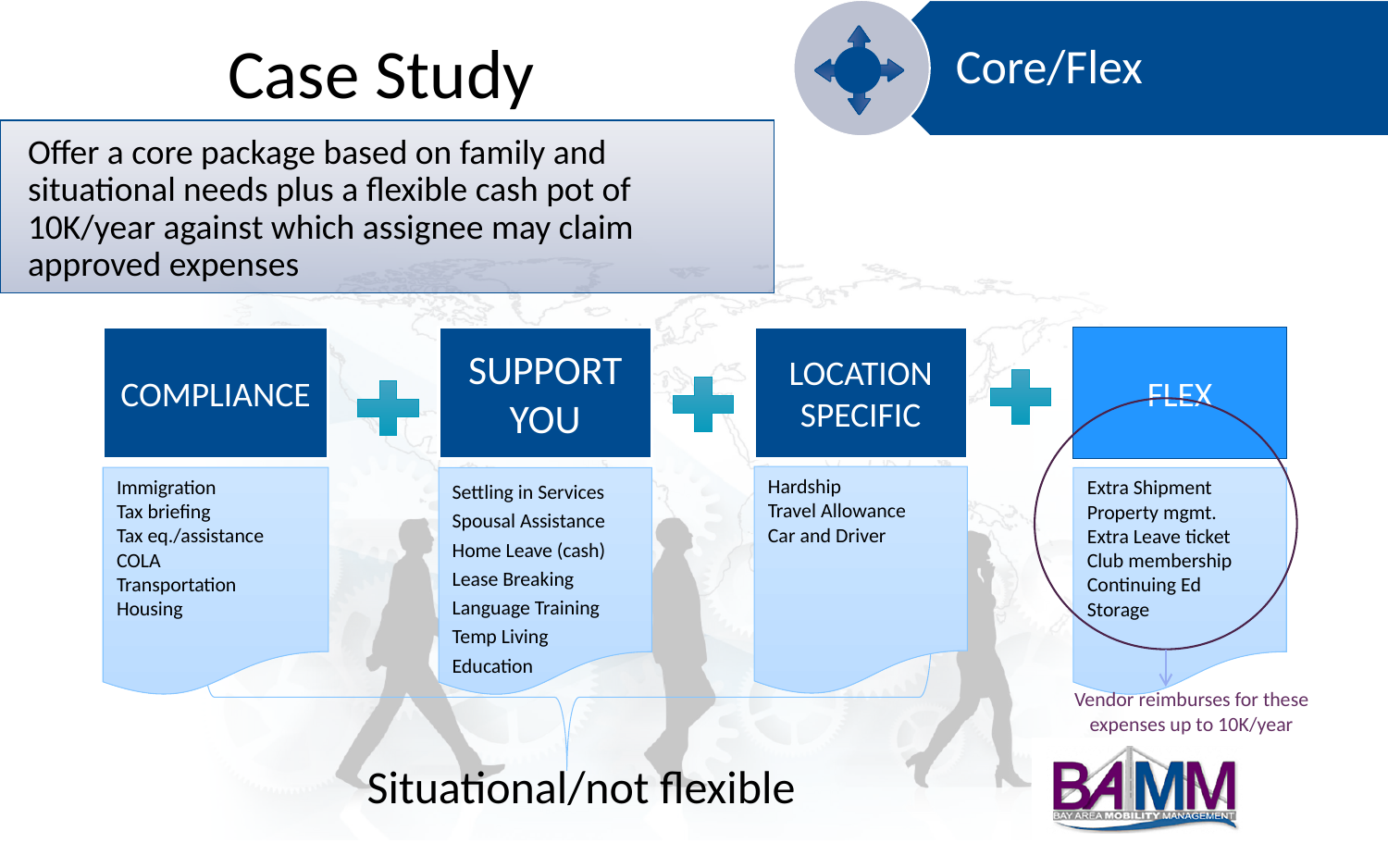

Core/Flex

# Case Study
Offer a core package based on family and situational needs plus a flexible cash pot of 10K/year against which assignee may claim approved expenses
COMPLIANCE
SUPPORT YOU
LOCATION SPECIFIC
FLEX

Hardship
Travel Allowance
Car and Driver
Immigration
Tax briefing
Tax eq./assistance
COLA
Transportation
Housing

Settling in Services
Spousal Assistance
Home Leave (cash)
Lease Breaking
Language Training
Temp Living
Education

Extra Shipment
Property mgmt.
Extra Leave ticket
Club membership
Continuing Ed
Storage

Vendor reimburses for these expenses up to 10K/year
Situational/not flexible